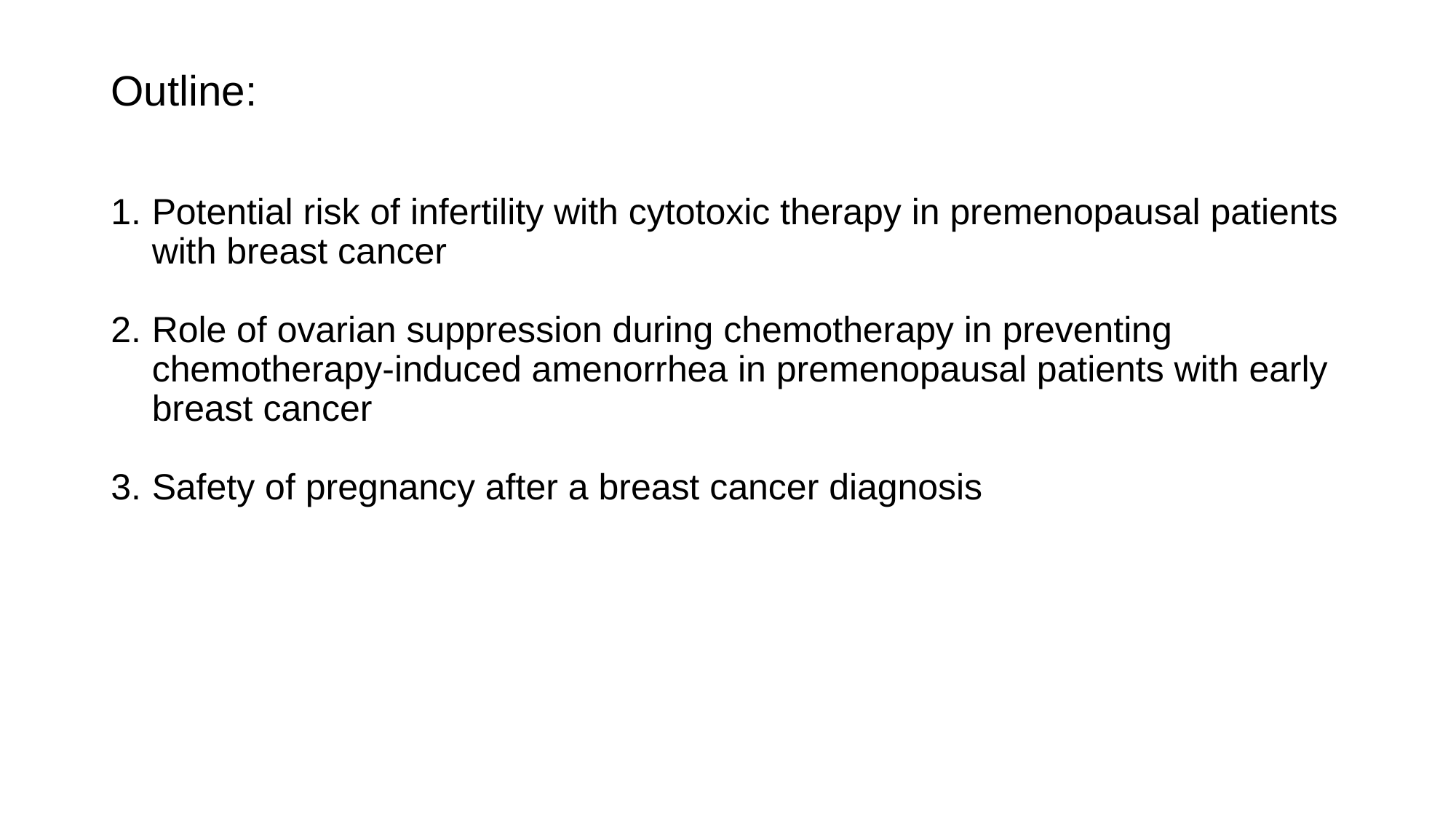

# Outline:
Potential risk of infertility with cytotoxic therapy in premenopausal patients with breast cancer

Role of ovarian suppression during chemotherapy in preventing chemotherapy-induced amenorrhea in premenopausal patients with early breast cancer

Safety of pregnancy after a breast cancer diagnosis